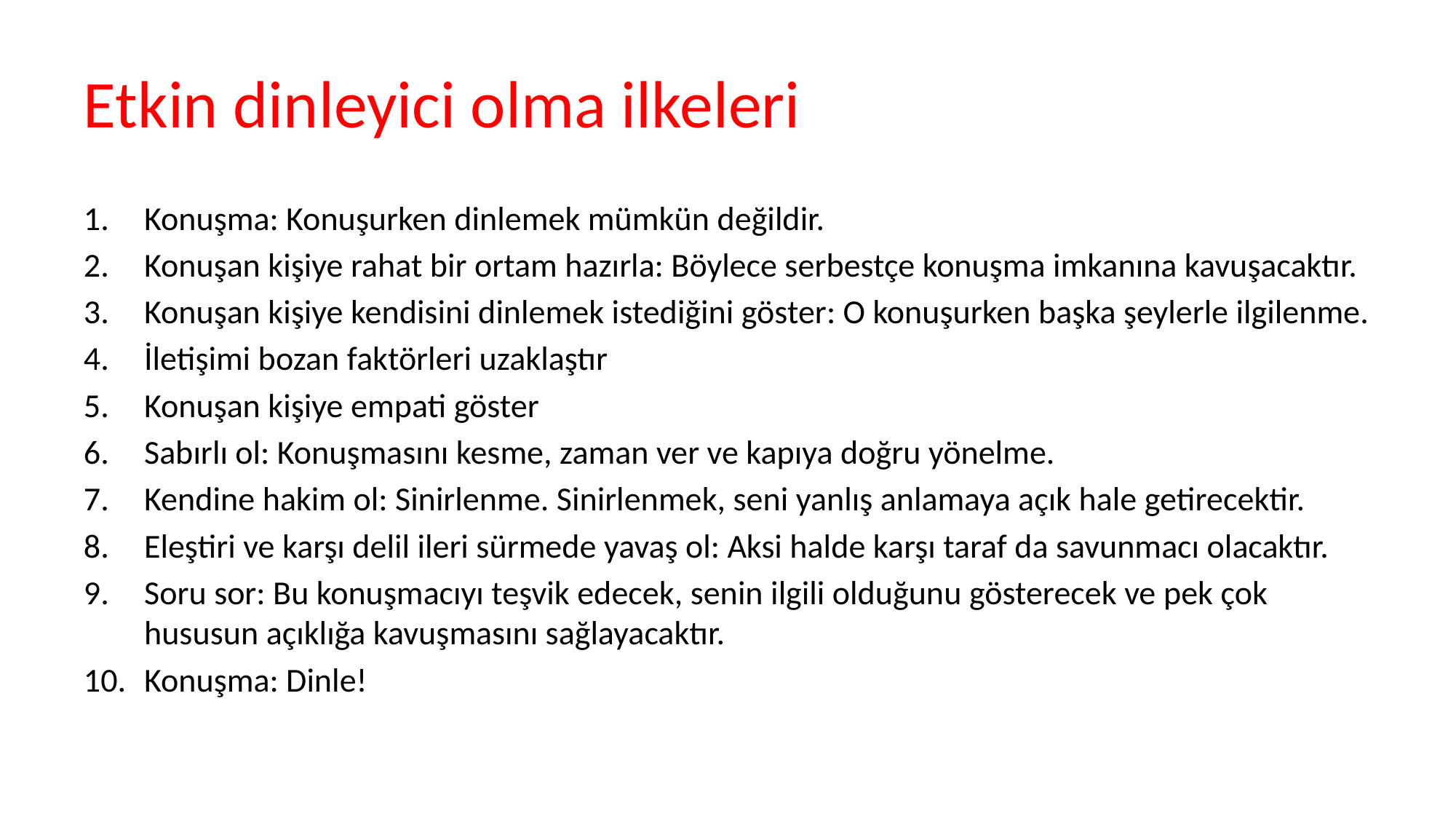

# Etkin dinleyici olma ilkeleri
Konuşma: Konuşurken dinlemek mümkün değildir.
Konuşan kişiye rahat bir ortam hazırla: Böylece serbestçe konuşma imkanına kavuşacaktır.
Konuşan kişiye kendisini dinlemek istediğini göster: O konuşurken başka şeylerle ilgilenme.
İletişimi bozan faktörleri uzaklaştır
Konuşan kişiye empati göster
Sabırlı ol: Konuşmasını kesme, zaman ver ve kapıya doğru yönelme.
Kendine hakim ol: Sinirlenme. Sinirlenmek, seni yanlış anlamaya açık hale getirecektir.
Eleştiri ve karşı delil ileri sürmede yavaş ol: Aksi halde karşı taraf da savunmacı olacaktır.
Soru sor: Bu konuşmacıyı teşvik edecek, senin ilgili olduğunu gösterecek ve pek çok hususun açıklığa kavuşmasını sağlayacaktır.
Konuşma: Dinle!